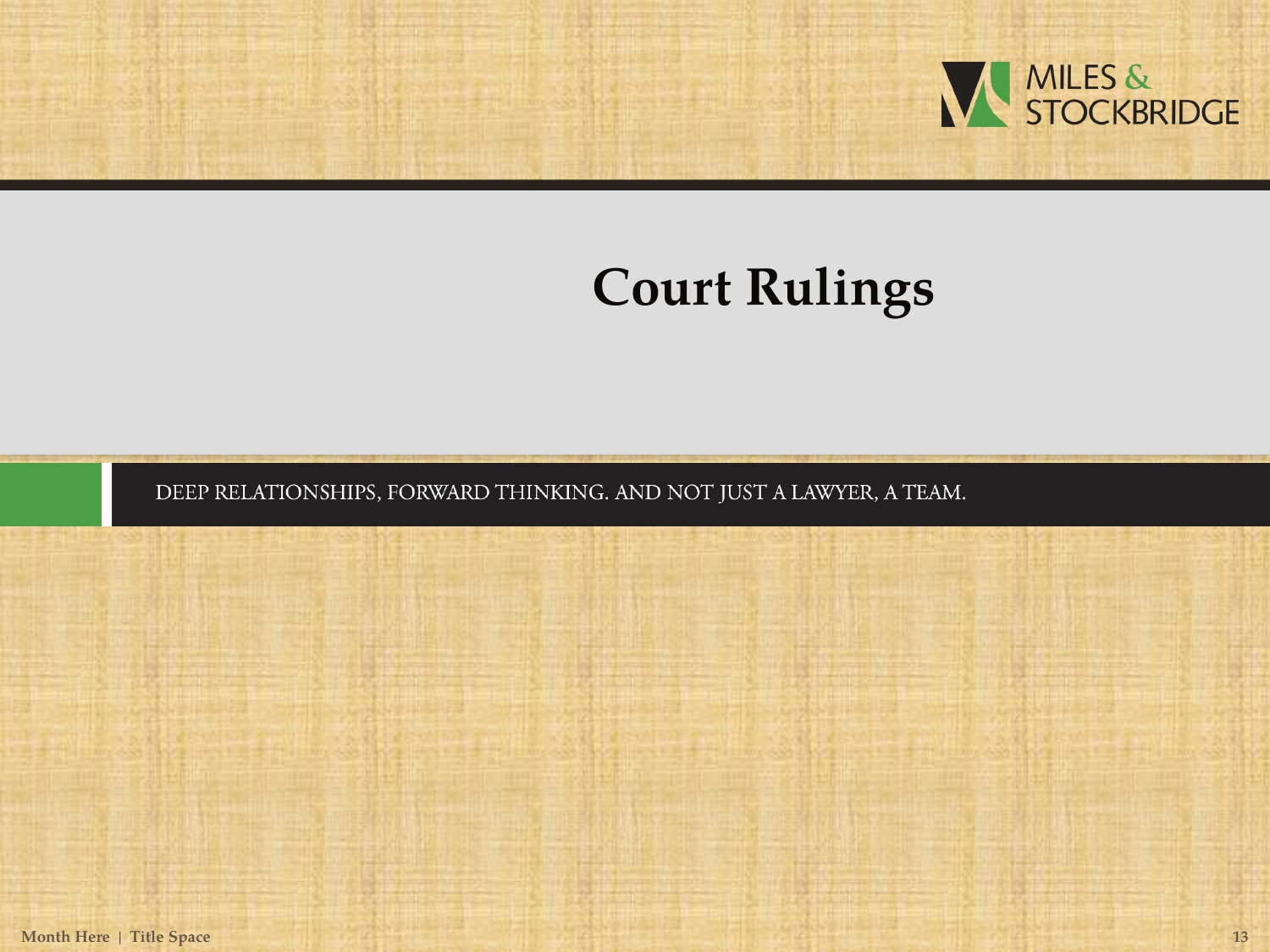

# Court Rulings
Month Here  |  Title Space
13